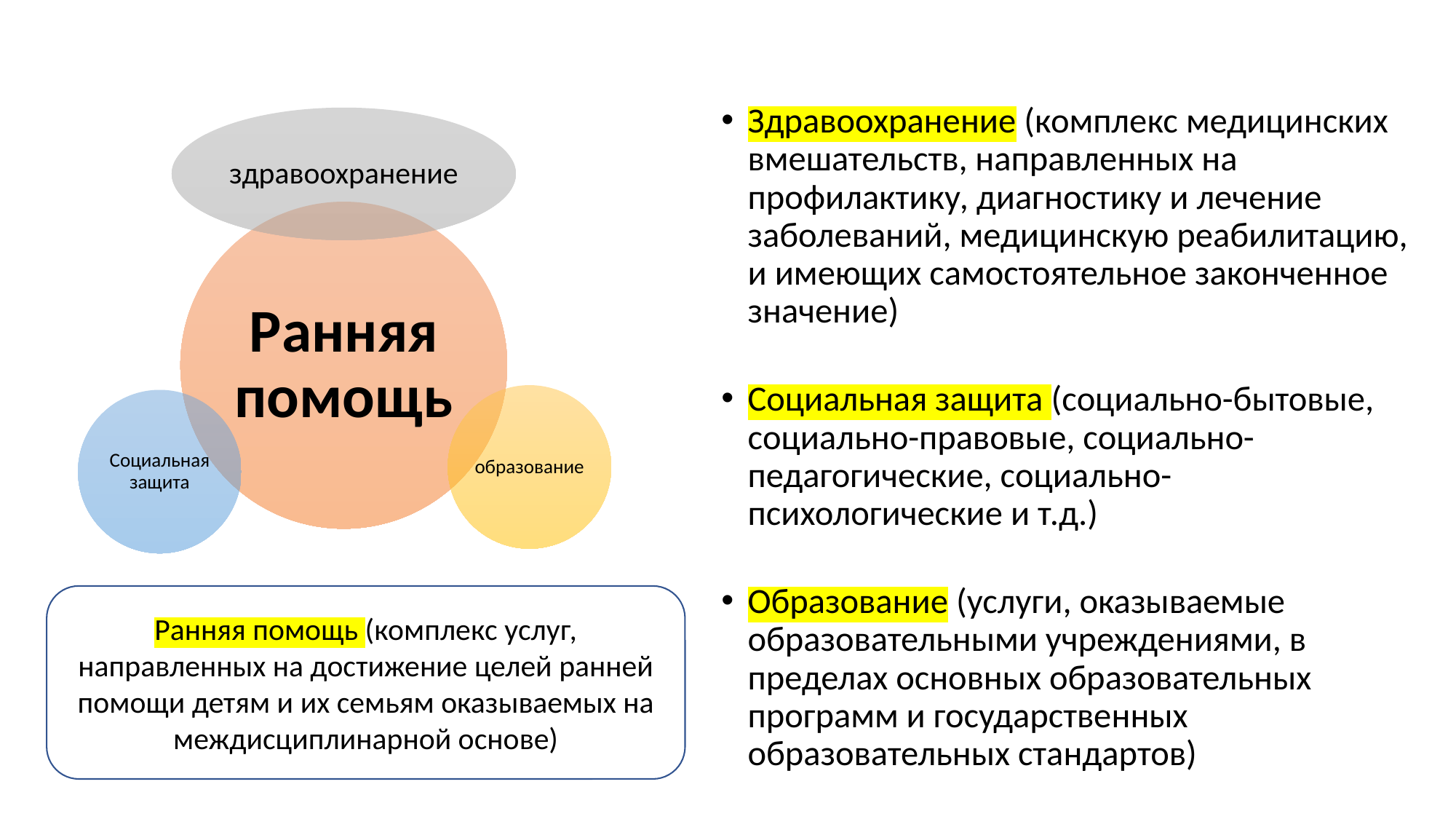

Ранняя помощь
здравоохранение
образование
Социальная защита
Здравоохранение (комплекс медицинских вмешательств, направленных на профилактику, диагностику и лечение заболеваний, медицинскую реабилитацию, и имеющих самостоятельное законченное значение)

Социальная защита (социально-бытовые, социально-правовые, социально-педагогические, социально-психологические и т.д.)

Образование (услуги, оказываемые образовательными учреждениями, в пределах основных образовательных программ и государственных образовательных стандартов)
Ранняя помощь (комплекс услуг, направленных на достижение целей ранней помощи детям и их семьям оказываемых на междисциплинарной основе)